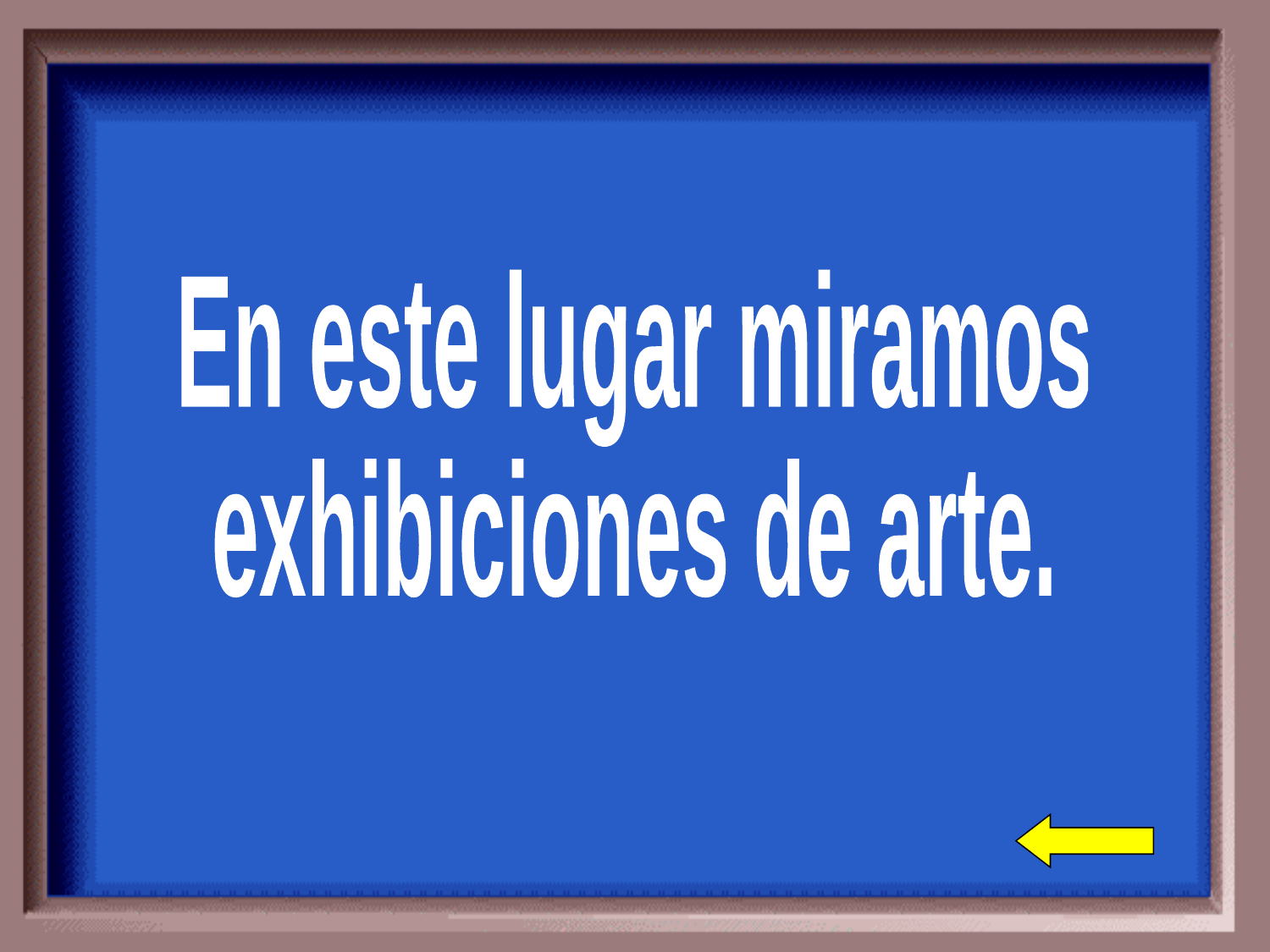

En este lugar miramos
exhibiciones de arte.